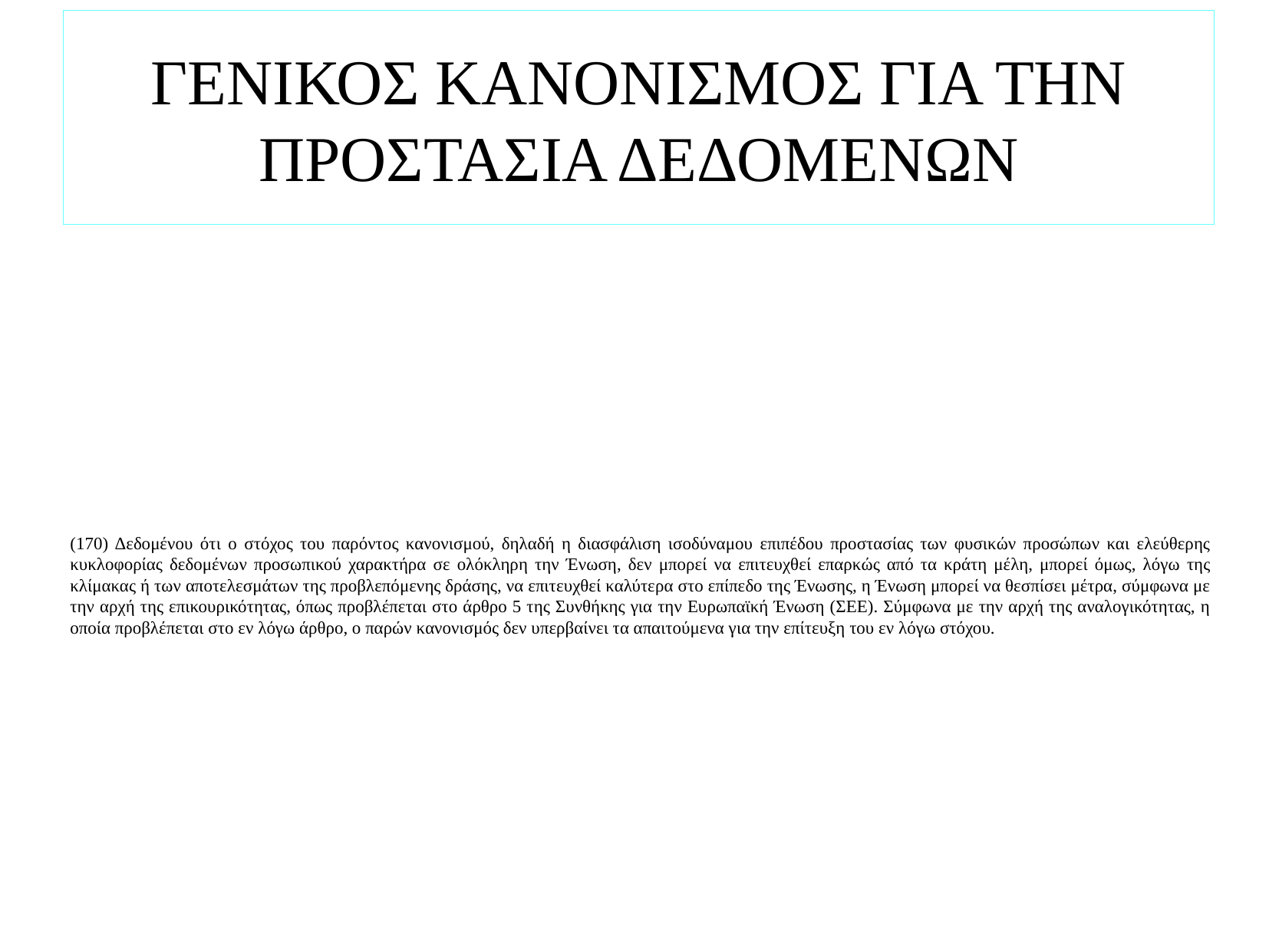

# ΓΕΝΙΚΟΣ ΚΑΝΟΝΙΣΜΟΣ ΓΙΑ ΤΗΝ ΠΡΟΣΤΑΣΙΑ ΔΕΔΟΜΕΝΩΝ
(170) Δεδομένου ότι ο στόχος του παρόντος κανονισμού, δηλαδή η διασφάλιση ισοδύναμου επιπέδου προστασίας των φυσικών προσώπων και ελεύθερης κυκλοφορίας δεδομένων προσωπικού χαρακτήρα σε ολόκληρη την Ένωση, δεν μπορεί να επιτευχθεί επαρκώς από τα κράτη μέλη, μπορεί όμως, λόγω της κλίμακας ή των αποτελεσμάτων της προβλεπόμενης δράσης, να επιτευχθεί καλύτερα στο επίπεδο της Ένωσης, η Ένωση μπορεί να θεσπίσει μέτρα, σύμφωνα με την αρχή της επικουρικότητας, όπως προβλέπεται στο άρθρο 5 της Συνθήκης για την Ευρωπαϊκή Ένωση (ΣΕΕ). Σύμφωνα με την αρχή της αναλογικότητας, η οποία προβλέπεται στο εν λόγω άρθρο, ο παρών κανονισμός δεν υπερβαίνει τα απαιτούμενα για την επίτευξη του εν λόγω στόχου.